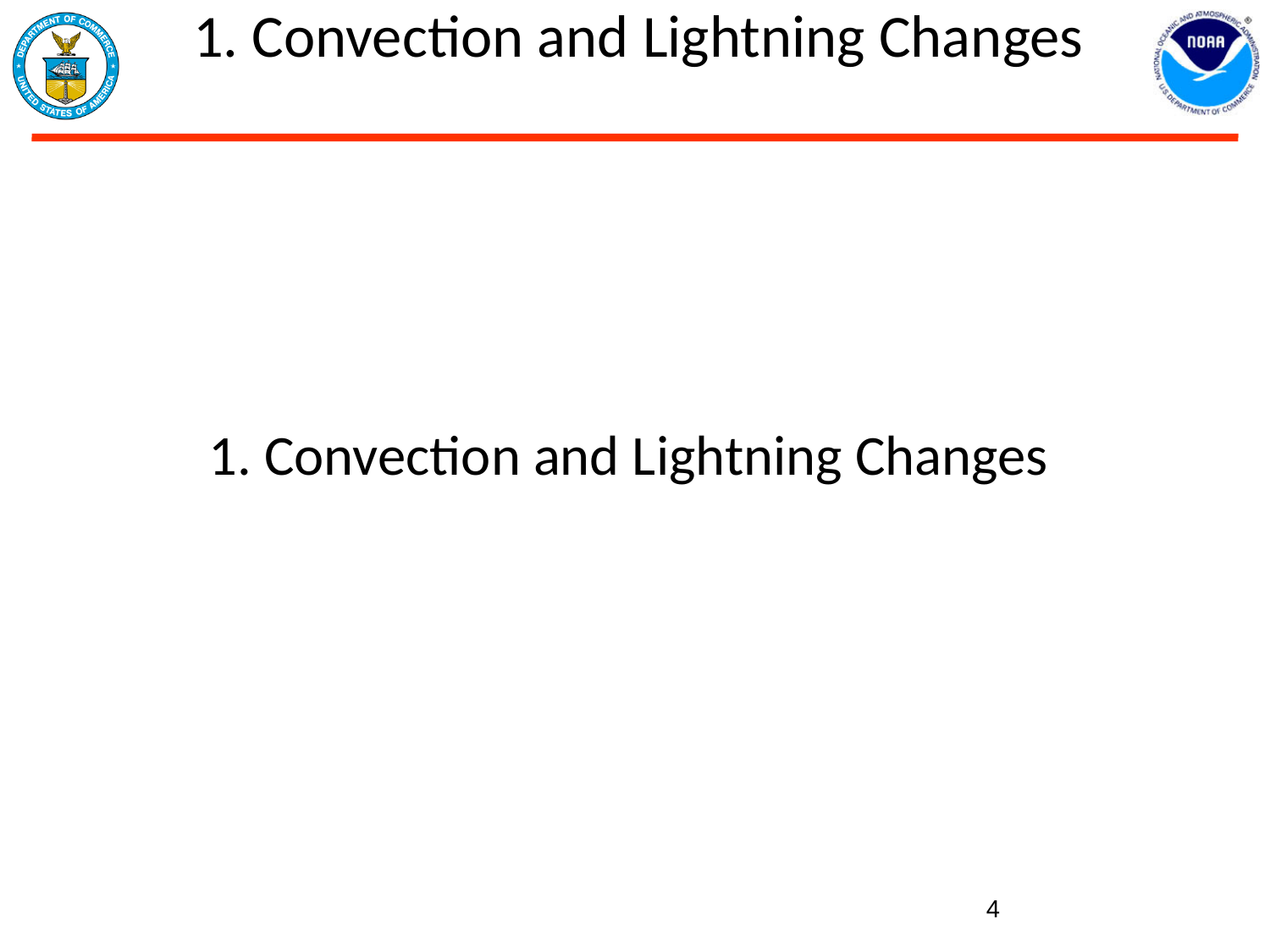

# 1. Convection and Lightning Changes
         1. Convection and Lightning Changes
4